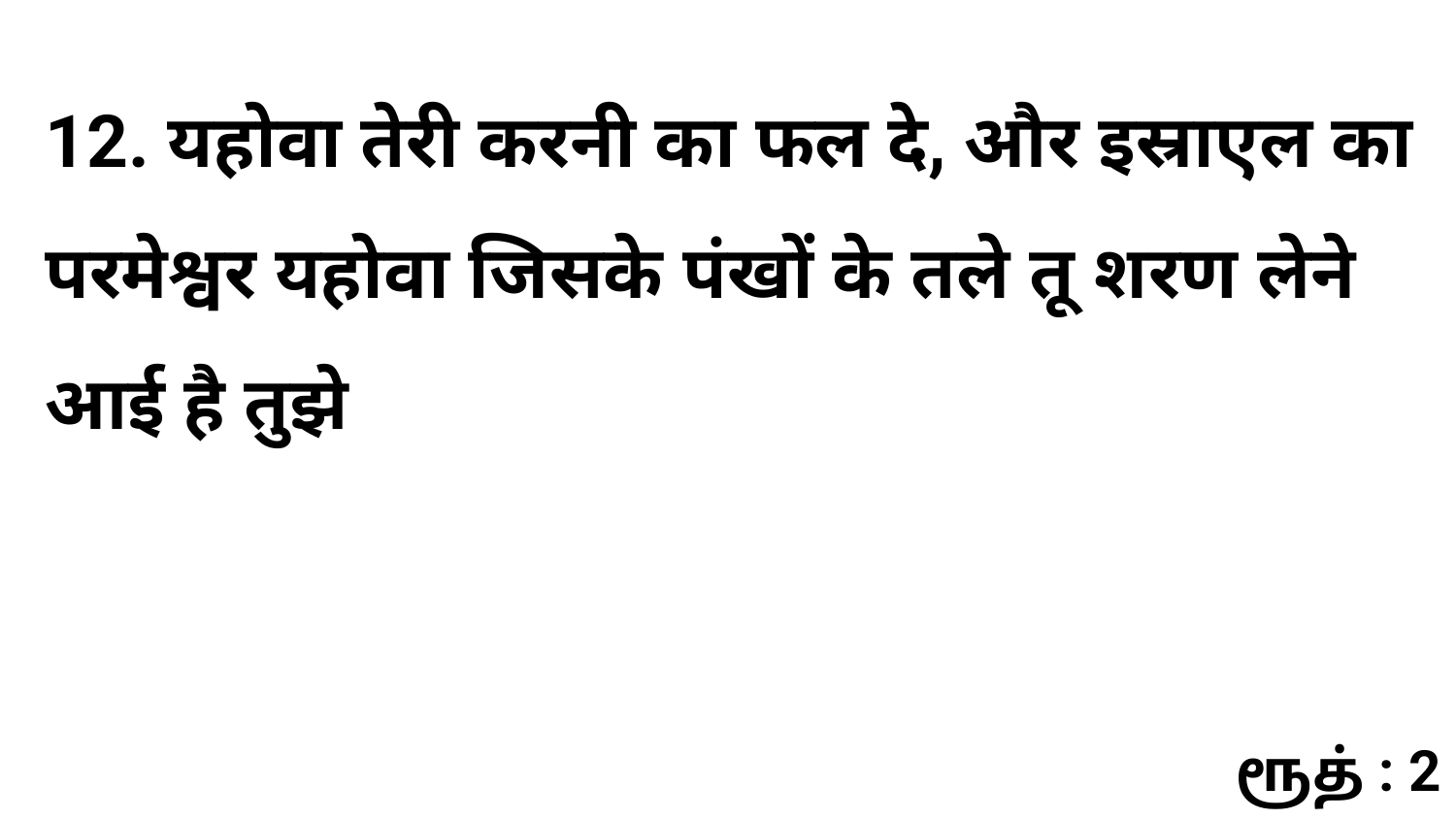

12. यहोवा तेरी करनी का फल दे, और इस्राएल का परमेश्वर यहोवा जिसके पंखों के तले तू शरण लेने आई है तुझे
ரூத் : 2